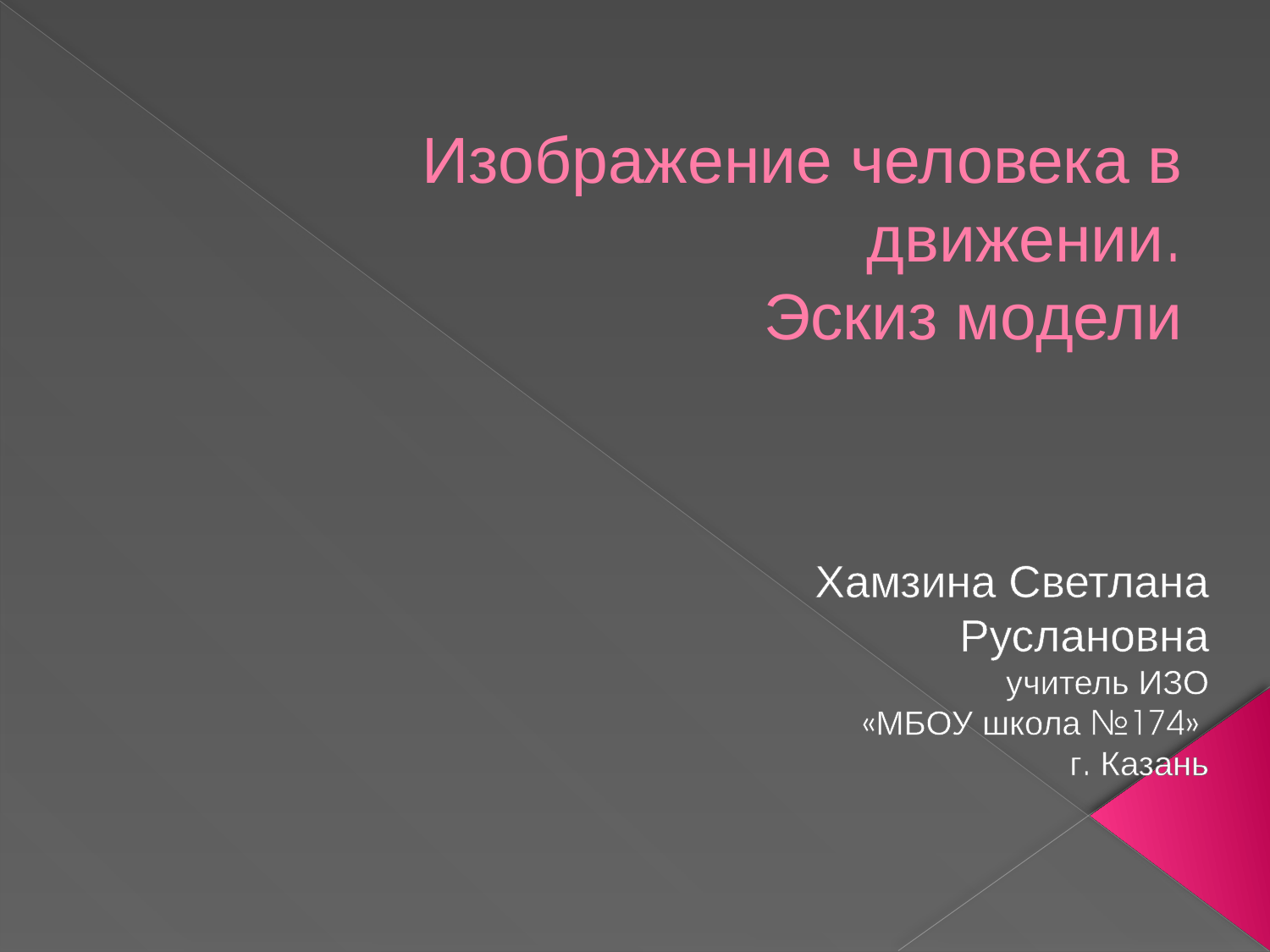

# Изображение человека в движении. Эскиз модели

Хамзина Светлана Руслановна
учитель ИЗО
 «МБОУ школа №174»
г. Казань